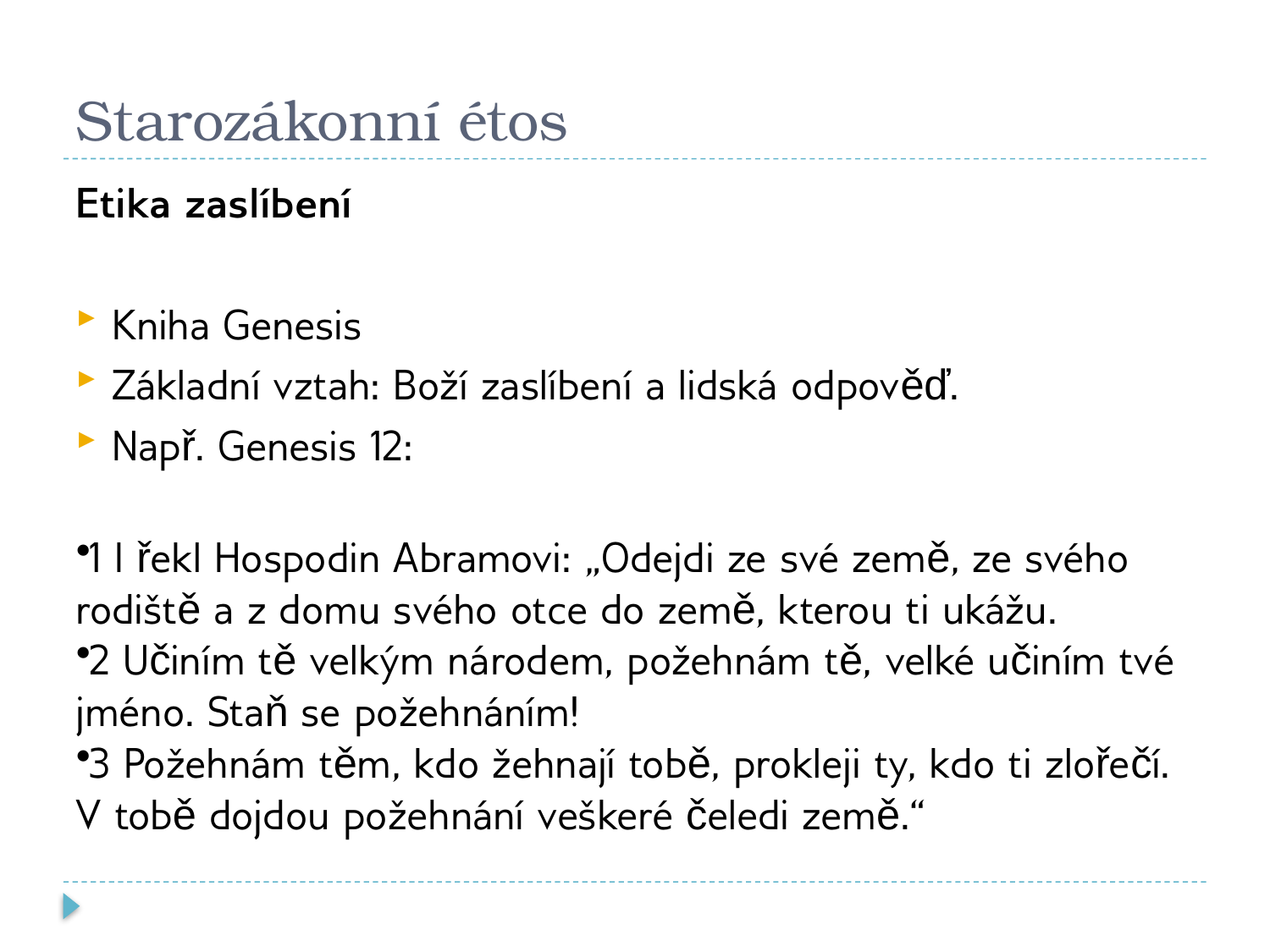

# Starozákonní étos
Etika zaslíbení

Kniha Genesis
Základní vztah: Boží zaslíbení a lidská odpověď.
Např. Genesis 12:

1 I řekl Hospodin Abramovi: „Odejdi ze své země, ze svého rodiště a z domu svého otce do země, kterou ti ukážu.
2 Učiním tě velkým národem, požehnám tě, velké učiním tvé jméno. Staň se požehnáním!
3 Požehnám těm, kdo žehnají tobě, prokleji ty, kdo ti zlořečí. V tobě dojdou požehnání veškeré čeledi země.“